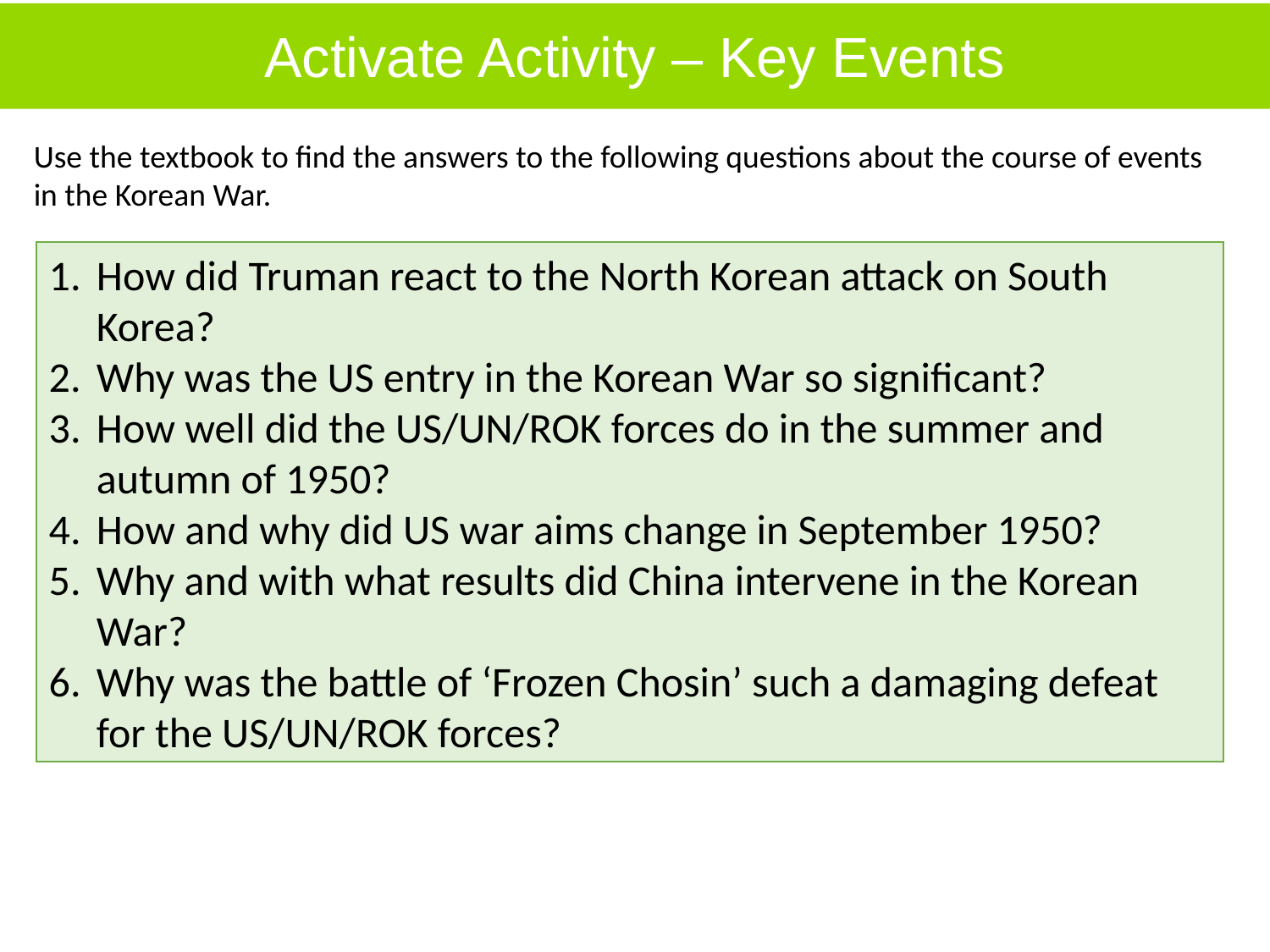

Activate Activity – Key Events
Use the textbook to find the answers to the following questions about the course of events in the Korean War.
How did Truman react to the North Korean attack on South Korea?
Why was the US entry in the Korean War so significant?
How well did the US/UN/ROK forces do in the summer and autumn of 1950?
How and why did US war aims change in September 1950?
Why and with what results did China intervene in the Korean War?
Why was the battle of ‘Frozen Chosin’ such a damaging defeat for the US/UN/ROK forces?